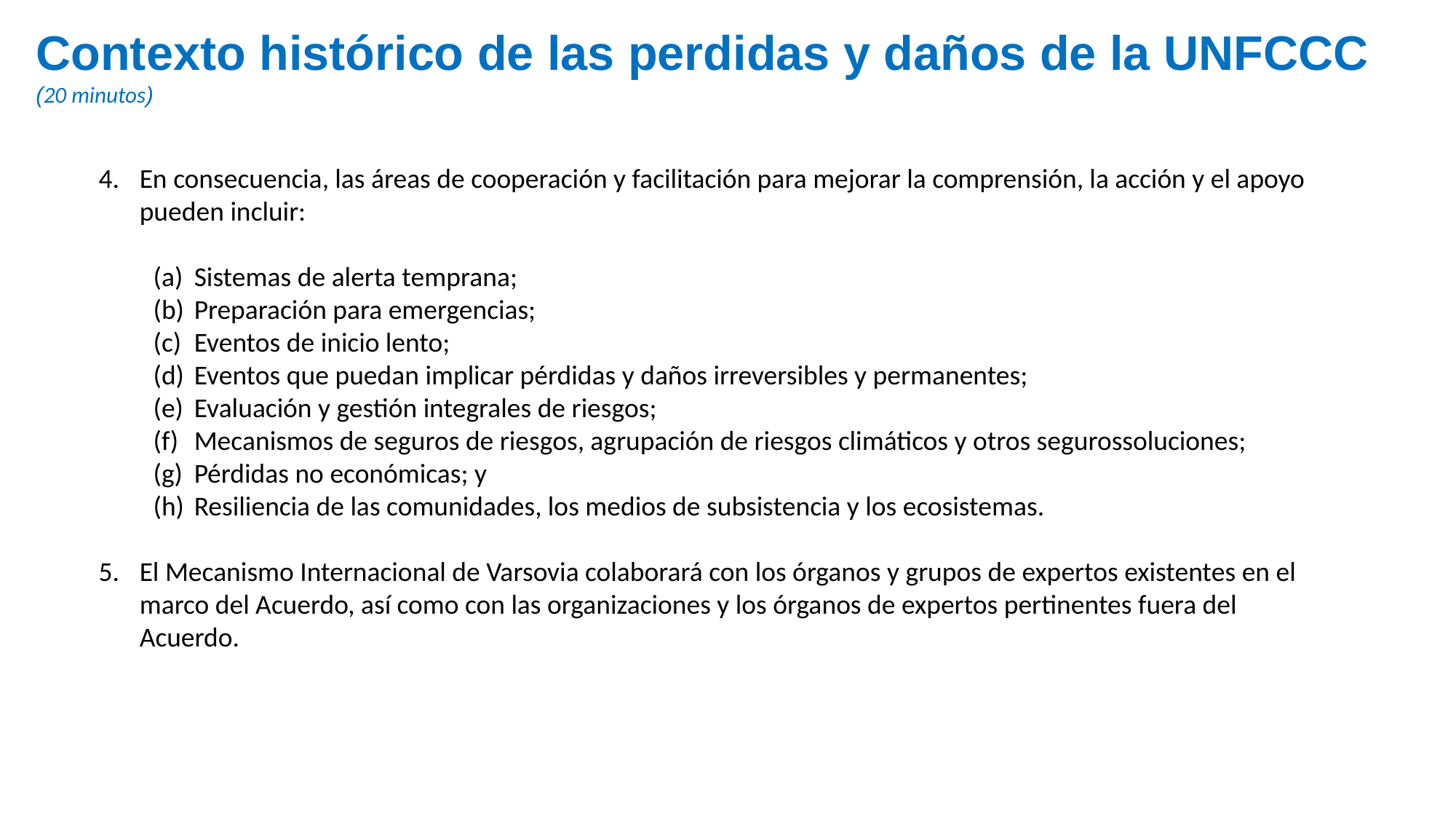

Contexto histórico de las perdidas y daños de la UNFCCC
(20 minutos)
En consecuencia, las áreas de cooperación y facilitación para mejorar la comprensión, la acción y el apoyo pueden incluir:

Sistemas de alerta temprana;
Preparación para emergencias;
Eventos de inicio lento;
Eventos que puedan implicar pérdidas y daños irreversibles y permanentes;
Evaluación y gestión integrales de riesgos;
Mecanismos de seguros de riesgos, agrupación de riesgos climáticos y otros segurossoluciones;
Pérdidas no económicas; y
Resiliencia de las comunidades, los medios de subsistencia y los ecosistemas.

El Mecanismo Internacional de Varsovia colaborará con los órganos y grupos de expertos existentes en el marco del Acuerdo, así como con las organizaciones y los órganos de expertos pertinentes fuera del Acuerdo.